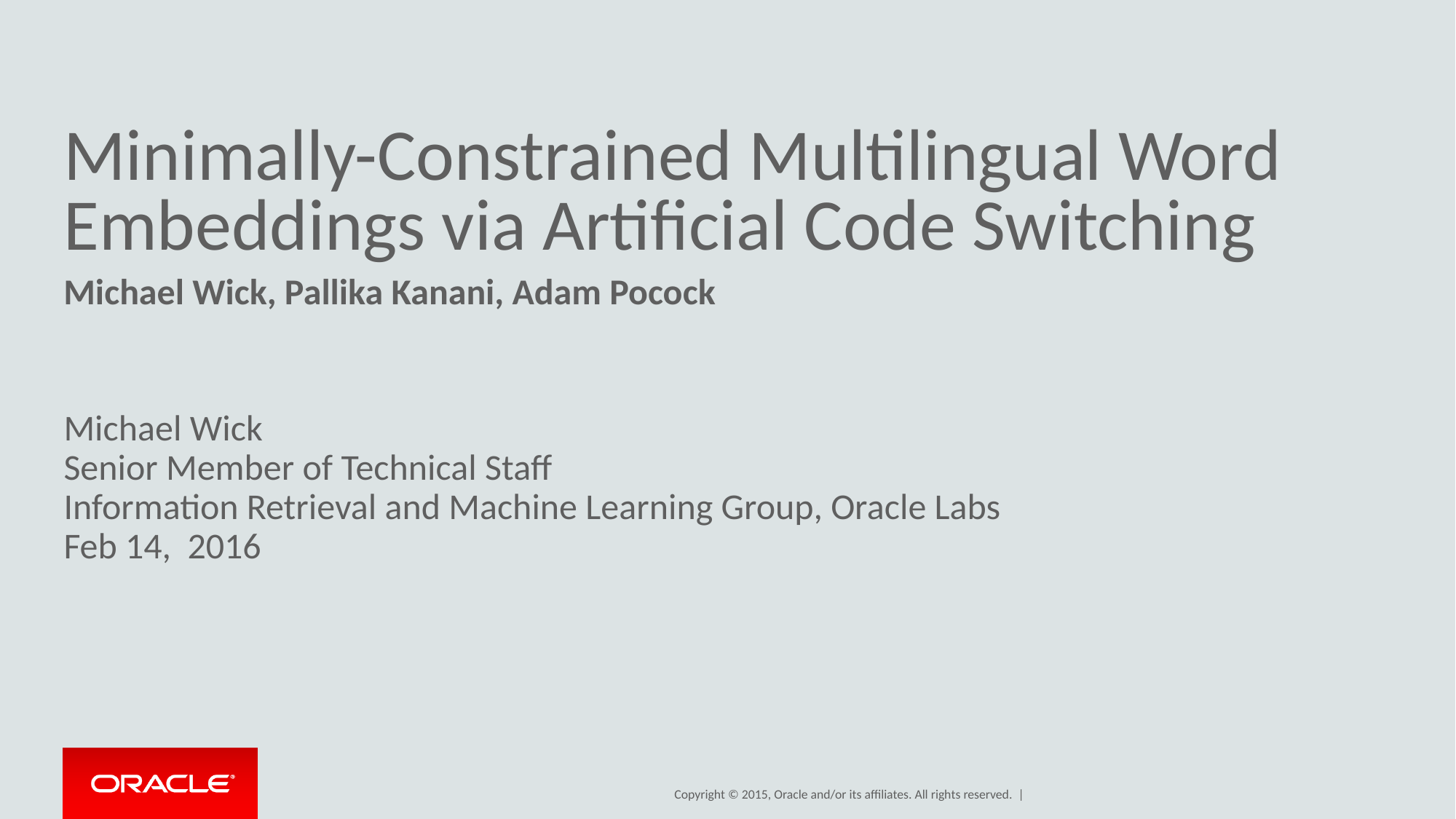

# Minimally-Constrained Multilingual Word Embeddings via Artificial Code Switching
Michael Wick, Pallika Kanani, Adam Pocock

Michael Wick
Senior Member of Technical Staff
Information Retrieval and Machine Learning Group, Oracle Labs
Feb 14,  2016